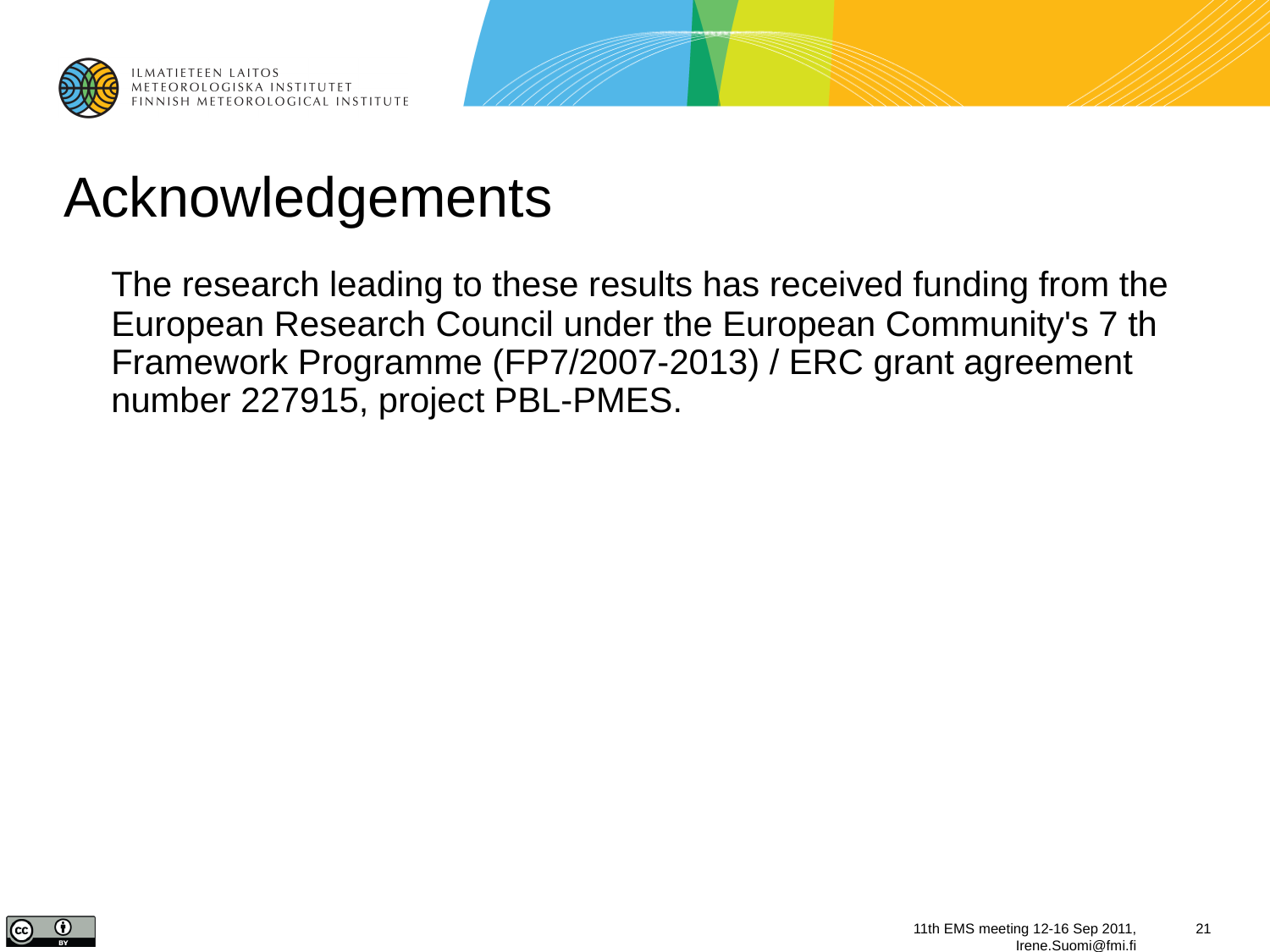

# Acknowledgements
	The research leading to these results has received funding from the European Research Council under the European Community's 7 th Framework Programme (FP7/2007-2013) / ERC grant agreement number 227915, project PBL-PMES.
11th EMS meeting 12-16 Sep 2011, Irene.Suomi@fmi.fi
21